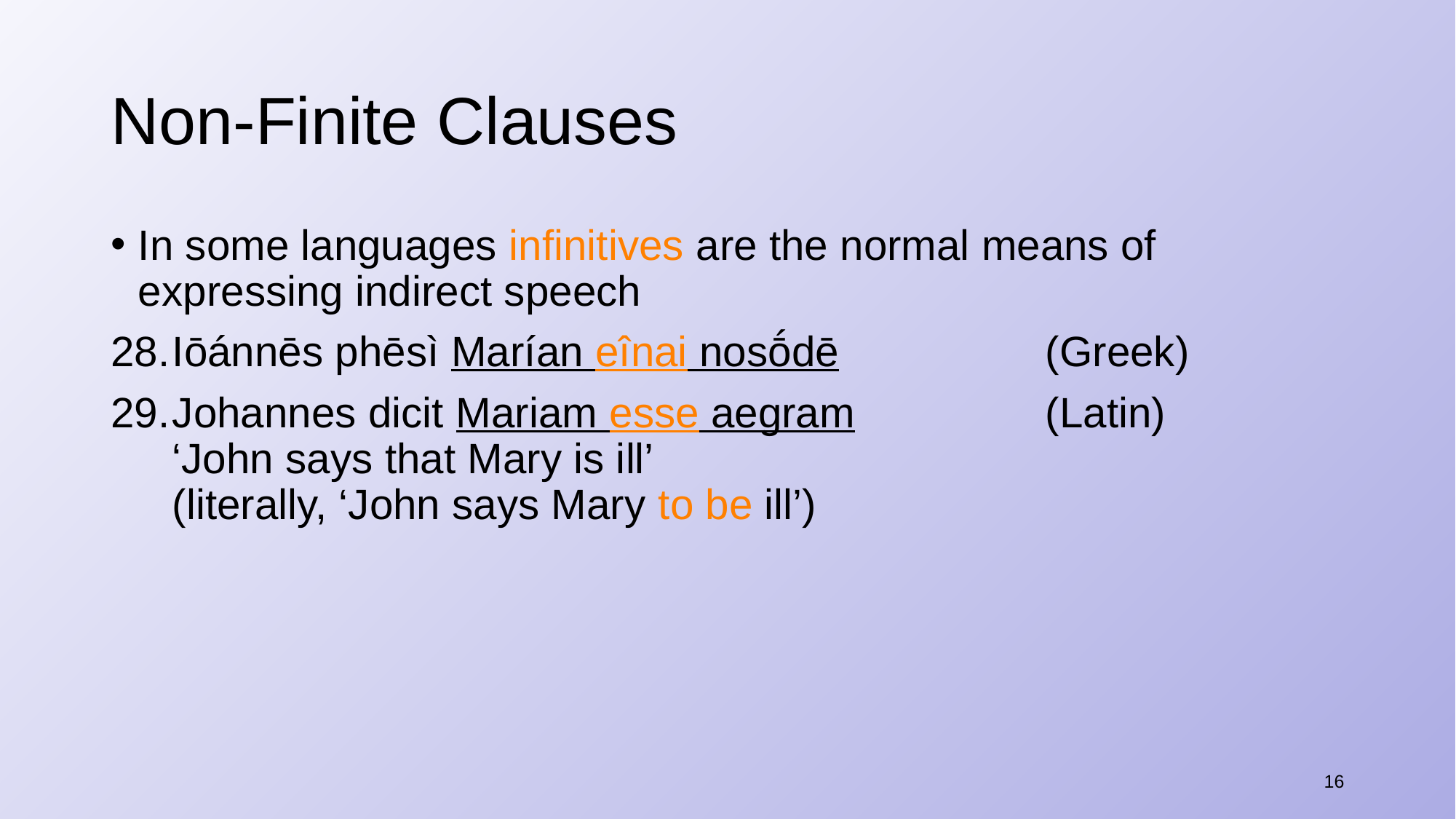

# Non-Finite Clauses
In some languages infinitives are the normal means of expressing indirect speech
Iōánnēs phēsì Marían eînai nos​ṓdē		(Greek)
Johannes dicit Mariam esse aegram		(Latin)
‘John says that Mary is ill’
(literally, ‘John says Mary to be ill’)
16